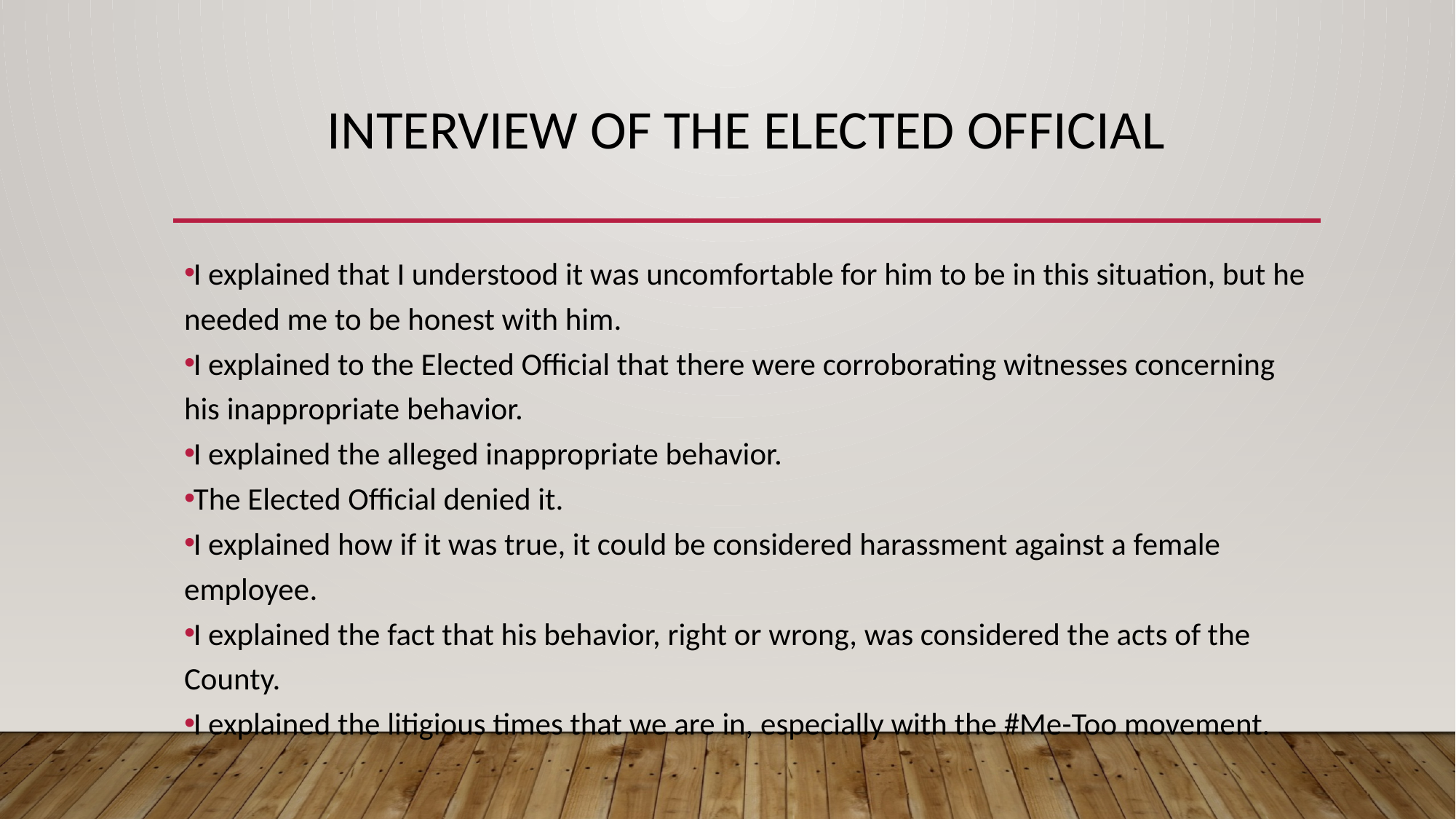

# INTERVIEW OF THE ELECTED OFFICIAL
I explained that I understood it was uncomfortable for him to be in this situation, but he needed me to be honest with him.
I explained to the Elected Official that there were corroborating witnesses concerning his inappropriate behavior.
I explained the alleged inappropriate behavior.
The Elected Official denied it.
I explained how if it was true, it could be considered harassment against a female employee.
I explained the fact that his behavior, right or wrong, was considered the acts of the County.
I explained the litigious times that we are in, especially with the #Me-Too movement.